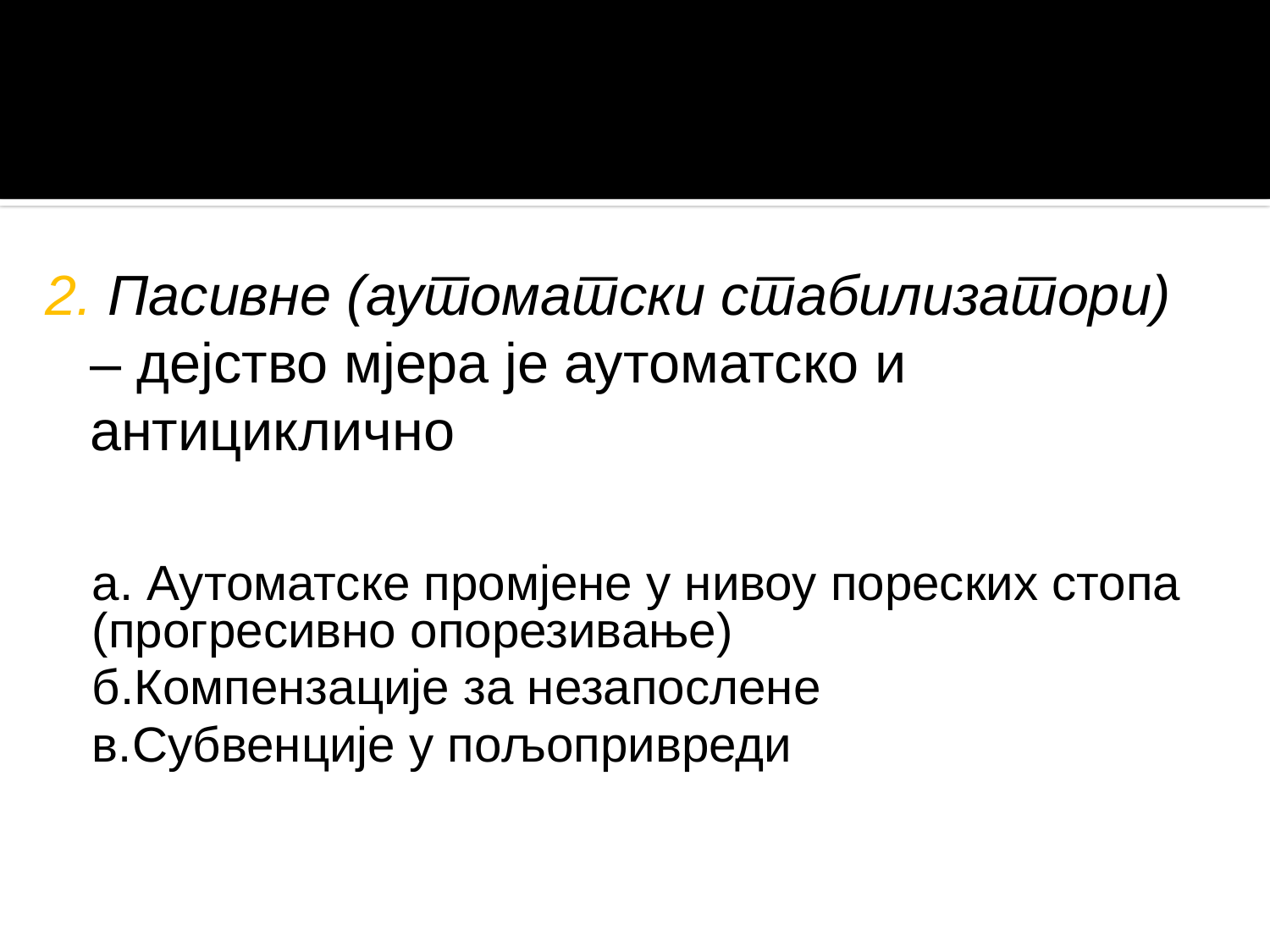

2. Пасивне (аутоматски стабилизатори) – дејство мјера је аутоматско и антициклично

а. Аутоматске промјене у нивоу пореских стопа (прогресивно опорезивање)
б.Компензације за незапослене
в.Субвенције у пољопривреди